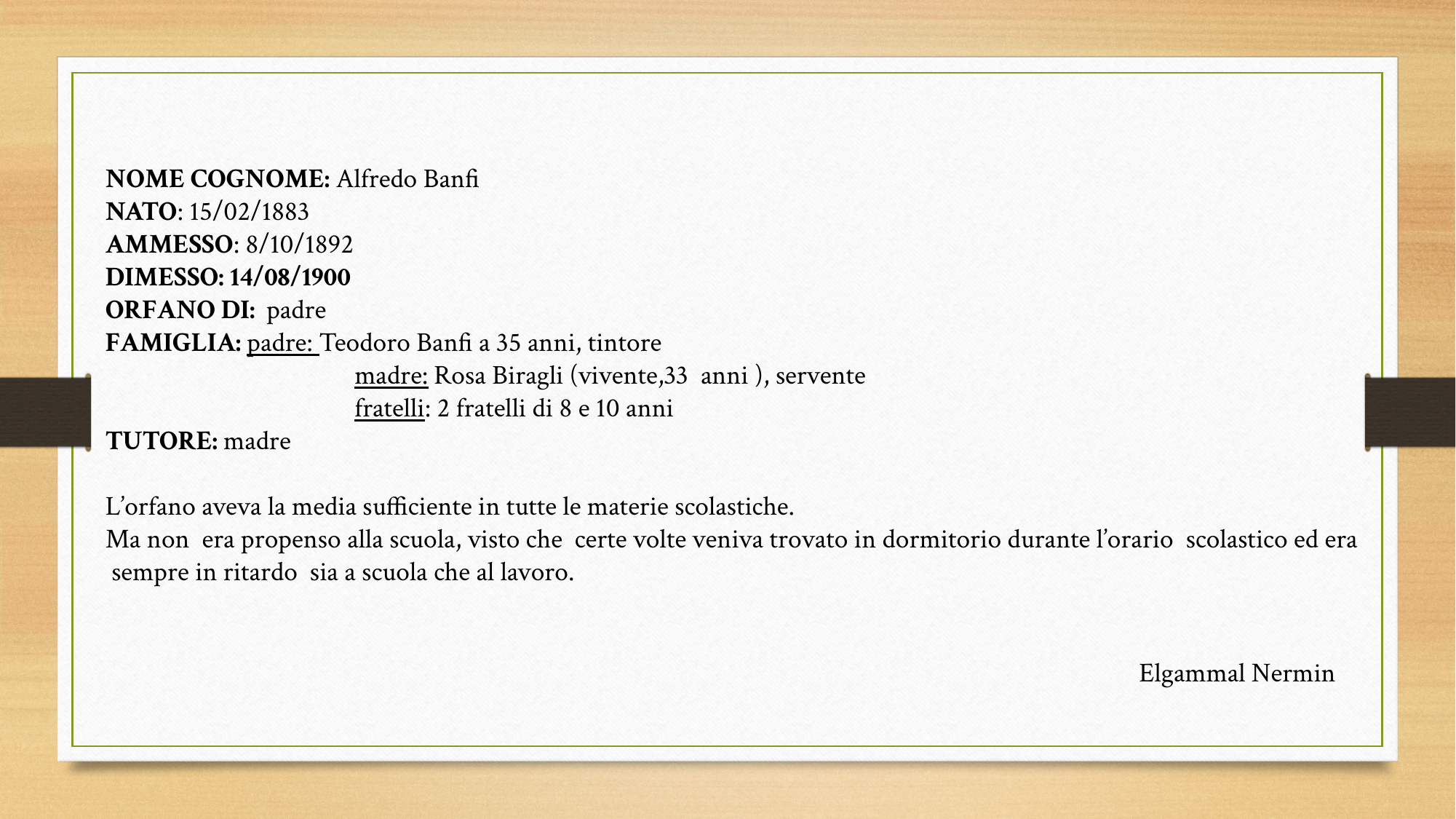

NOME COGNOME: Alfredo Banfi
NATO: 15/02/1883
AMMESSO: 8/10/1892
DIMESSO: 14/08/1900
ORFANO DI:  padre
FAMIGLIA: padre: Teodoro Banfi a 35 anni, tintore
		     madre: Rosa Biragli (vivente,33  anni ), servente
		     fratelli: 2 fratelli di 8 e 10 anni
TUTORE: madre

L’orfano aveva la media sufficiente in tutte le materie scolastiche.
Ma non  era propenso alla scuola, visto che  certe volte veniva trovato in dormitorio durante l’orario  scolastico ed era  sempre in ritardo  sia a scuola che al lavoro.

Elgammal Nermin